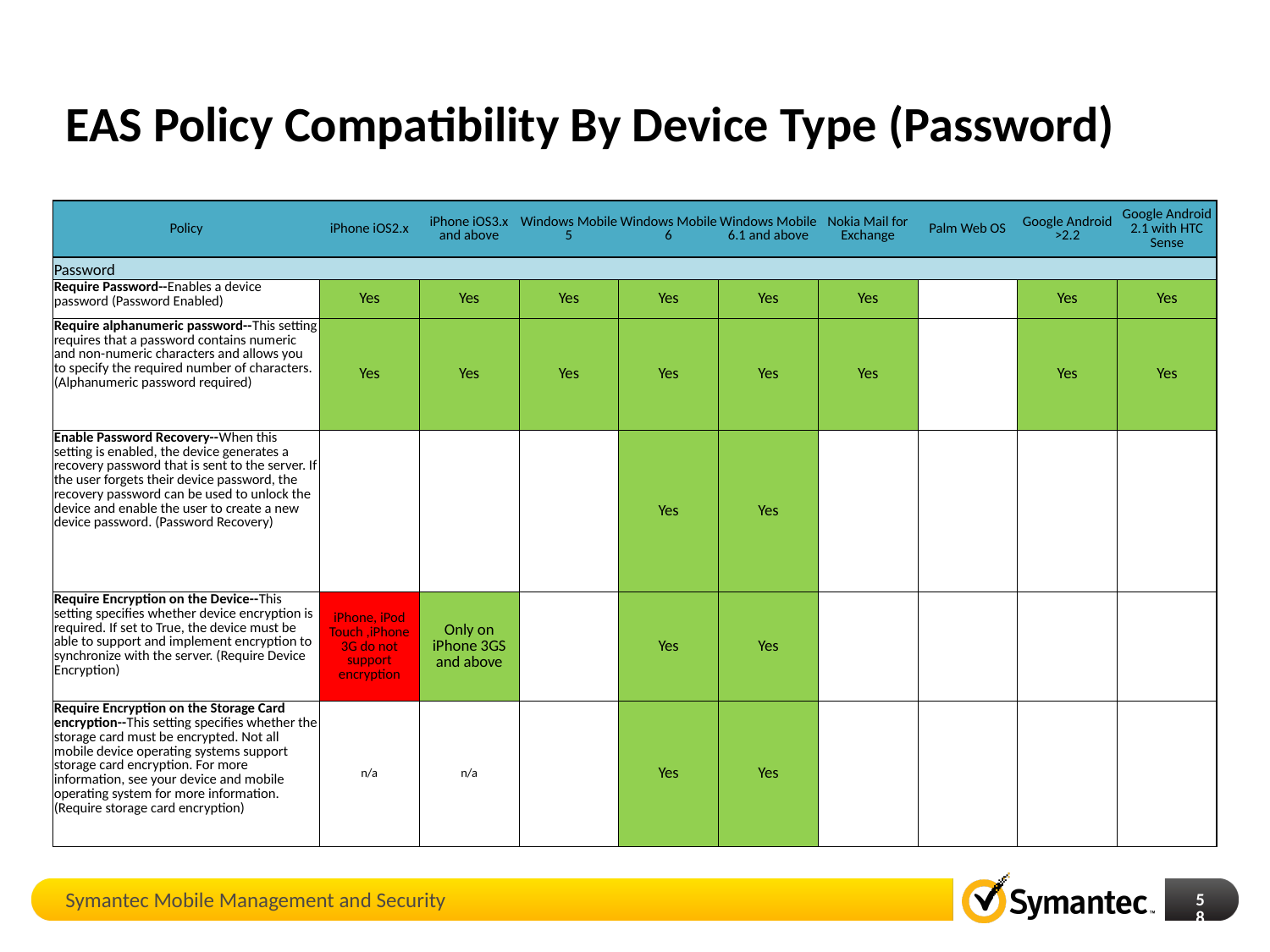

# EAS Policy Compatibility By Device Type (Password)
| Policy | iPhone iOS2.x | iPhone iOS3.x and above | Windows Mobile 5 | Windows Mobile 6 | Windows Mobile 6.1 and above | Nokia Mail for Exchange | Palm Web OS | Google Android >2.2 | Google Android 2.1 with HTC Sense |
| --- | --- | --- | --- | --- | --- | --- | --- | --- | --- |
| Password |  |  |  |  |  |  |  |  |  |
| Require Password--Enables a device password (Password Enabled) | Yes | Yes | Yes | Yes | Yes | Yes |  | Yes | Yes |
| Require alphanumeric password--This setting requires that a password contains numeric and non-numeric characters and allows you to specify the required number of characters. (Alphanumeric password required) | Yes | Yes | Yes | Yes | Yes | Yes |  | Yes | Yes |
| Enable Password Recovery--When this setting is enabled, the device generates a recovery password that is sent to the server. If the user forgets their device password, the recovery password can be used to unlock the device and enable the user to create a new device password. (Password Recovery) |  |  |  | Yes | Yes |  |  |  |  |
| Require Encryption on the Device--This setting specifies whether device encryption is required. If set to True, the device must be able to support and implement encryption to synchronize with the server. (Require Device Encryption) | iPhone, iPod Touch ,iPhone 3G do not support encryption | Only on iPhone 3GS and above |  | Yes | Yes |  |  |  |  |
| Require Encryption on the Storage Card encryption--This setting specifies whether the storage card must be encrypted. Not all mobile device operating systems support storage card encryption. For more information, see your device and mobile operating system for more information. (Require storage card encryption) | n/a | n/a |  | Yes | Yes |  |  |  |  |

Symantec Mobile Management and Security
58